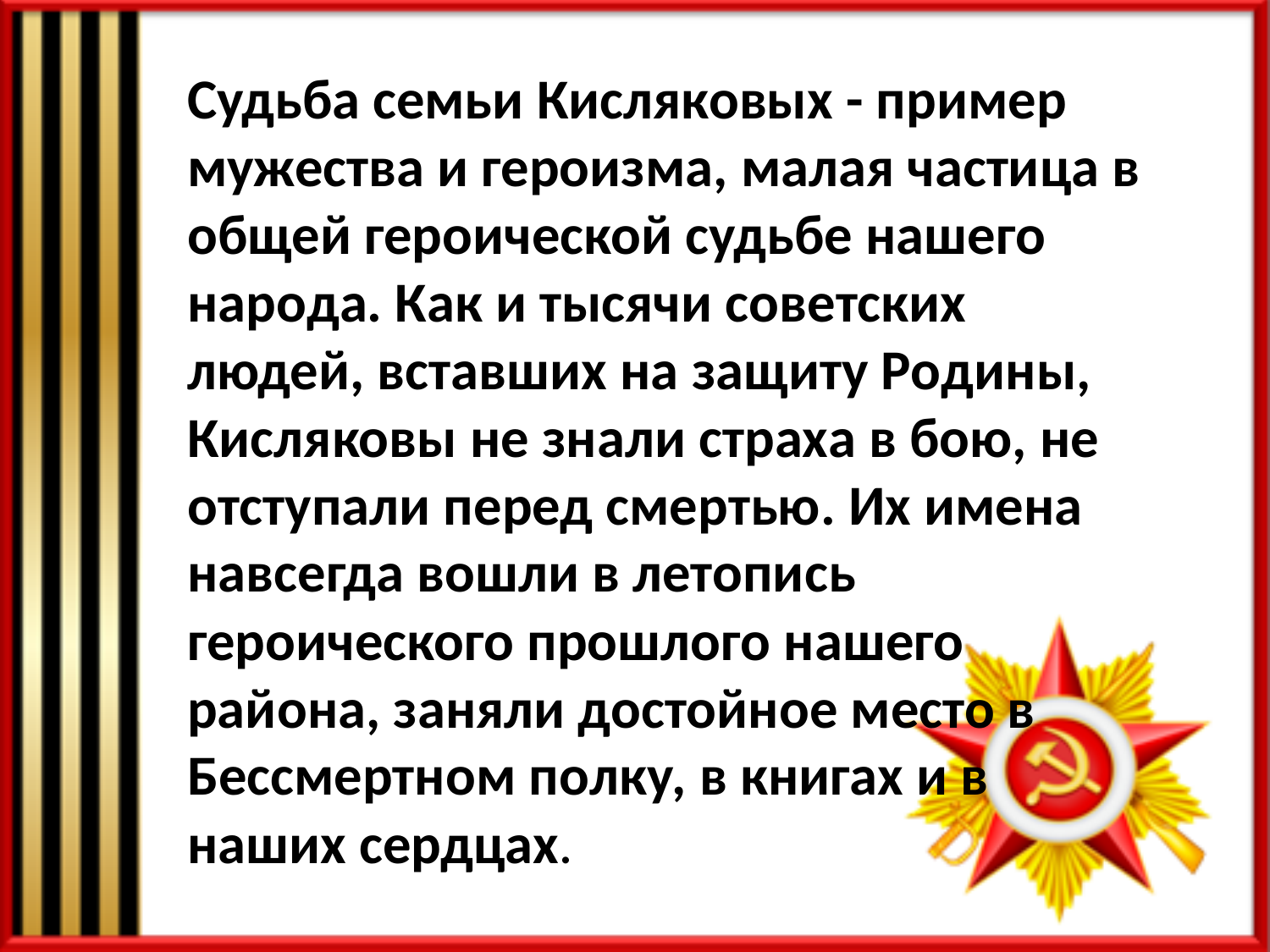

Судьба семьи Кисляковых - пример мужества и героизма, малая частица в общей героической судьбе нашего народа. Как и тысячи советских людей, вставших на защиту Родины, Кисляковы не знали страха в бою, не отступали перед смертью. Их имена навсегда вошли в летопись героического прошлого нашего района, заняли достойное место в Бессмертном полку, в книгах и в  наших сердцах.